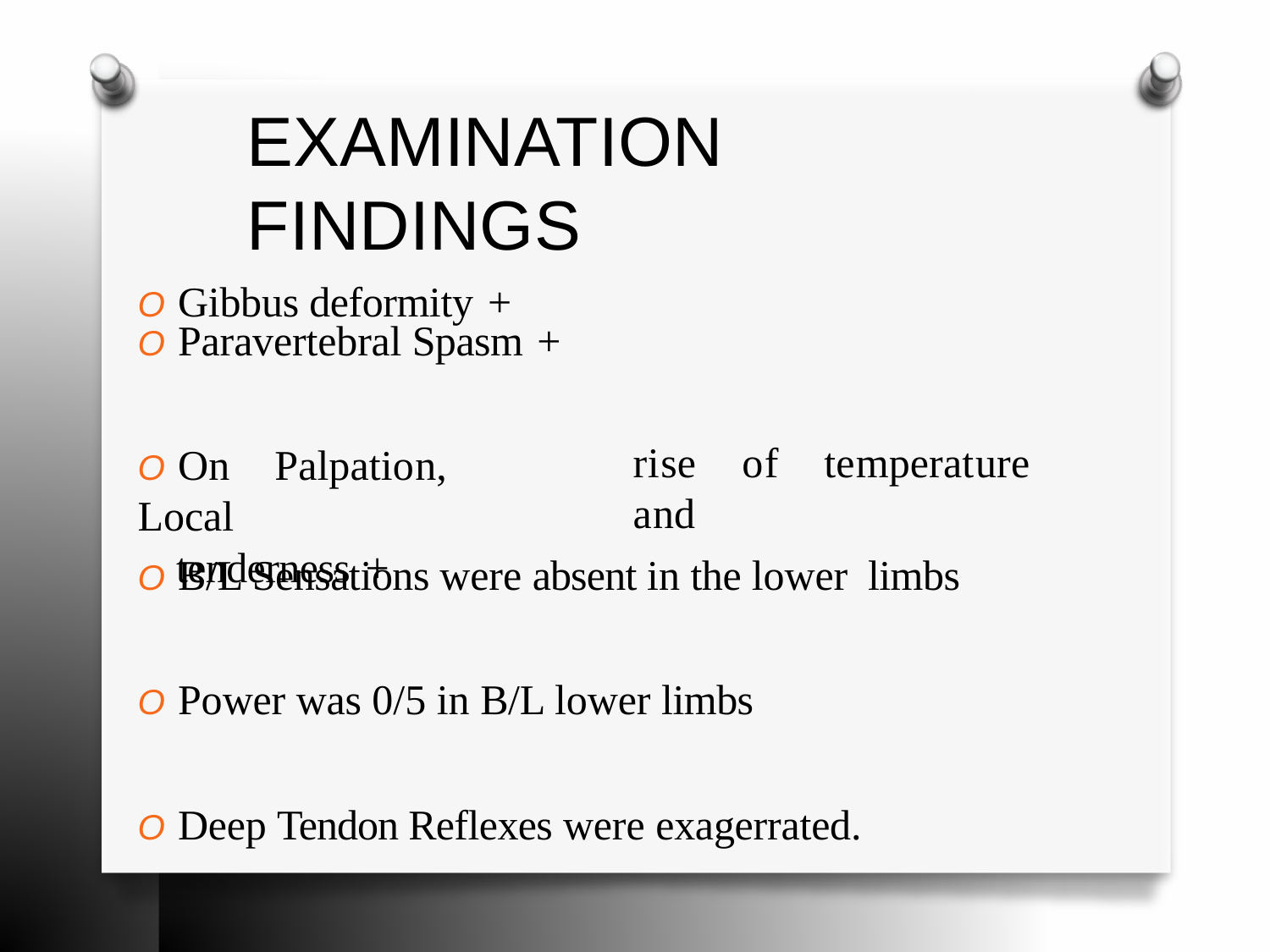

# EXAMINATION FINDINGS
O	Gibbus deformity +
O	Paravertebral Spasm +

O	On	Palpation,	Local
tenderness +
rise	of	temperature	and
O	B/L Sensations were absent in the lower limbs

O	Power was 0/5 in B/L lower limbs

O	Deep Tendon Reflexes were exagerrated.